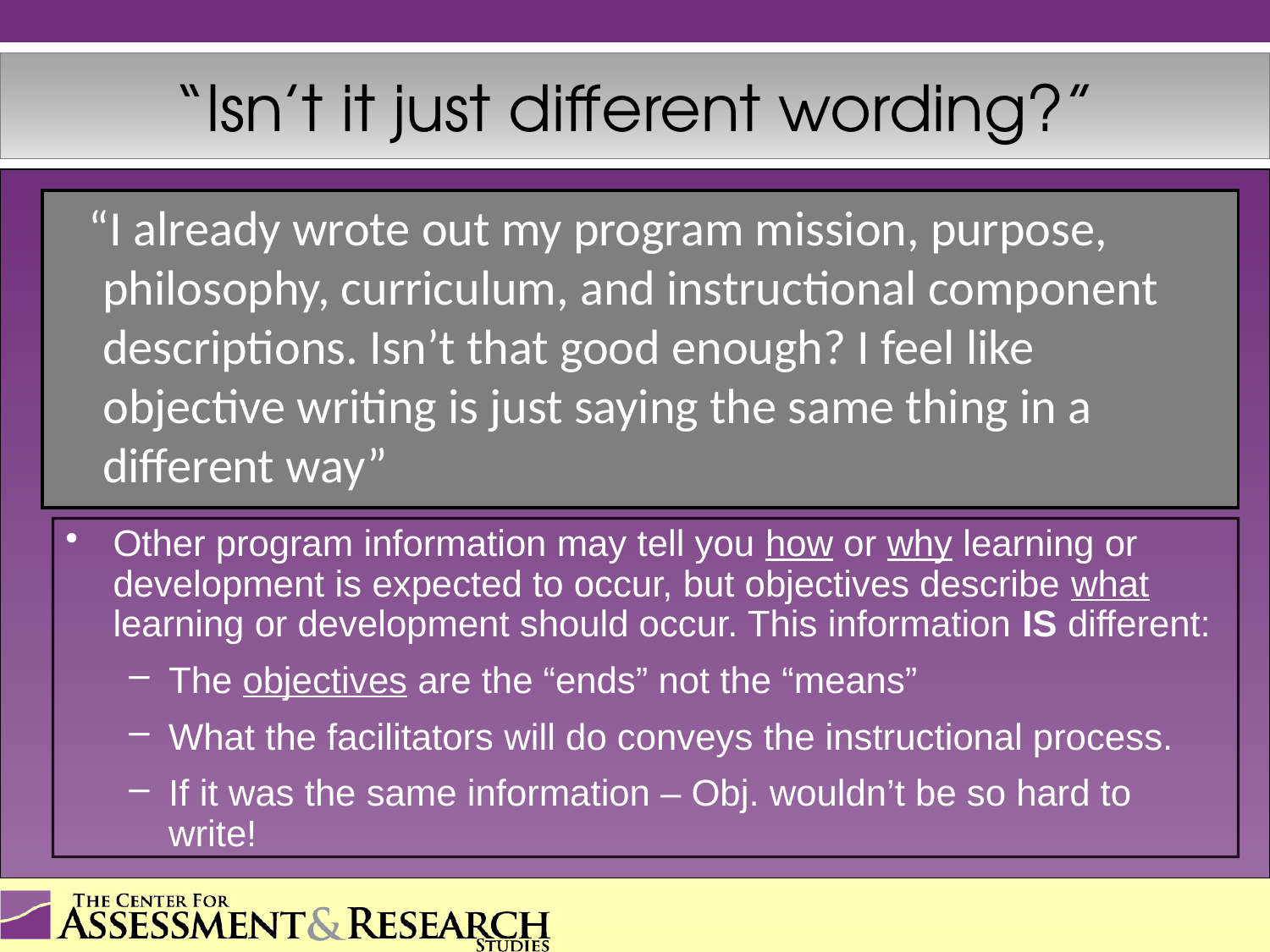

# “Isn’t it just different wording?”
   “I already wrote out my program mission, purpose, philosophy, curriculum, and instructional component descriptions. Isn’t that good enough? I feel like objective writing is just saying the same thing in a different way”
Other program information may tell you how or why learning or development is expected to occur, but objectives describe what learning or development should occur. This information IS different:
The objectives are the “ends” not the “means”
What the facilitators will do conveys the instructional process.
If it was the same information – Obj. wouldn’t be so hard to write!